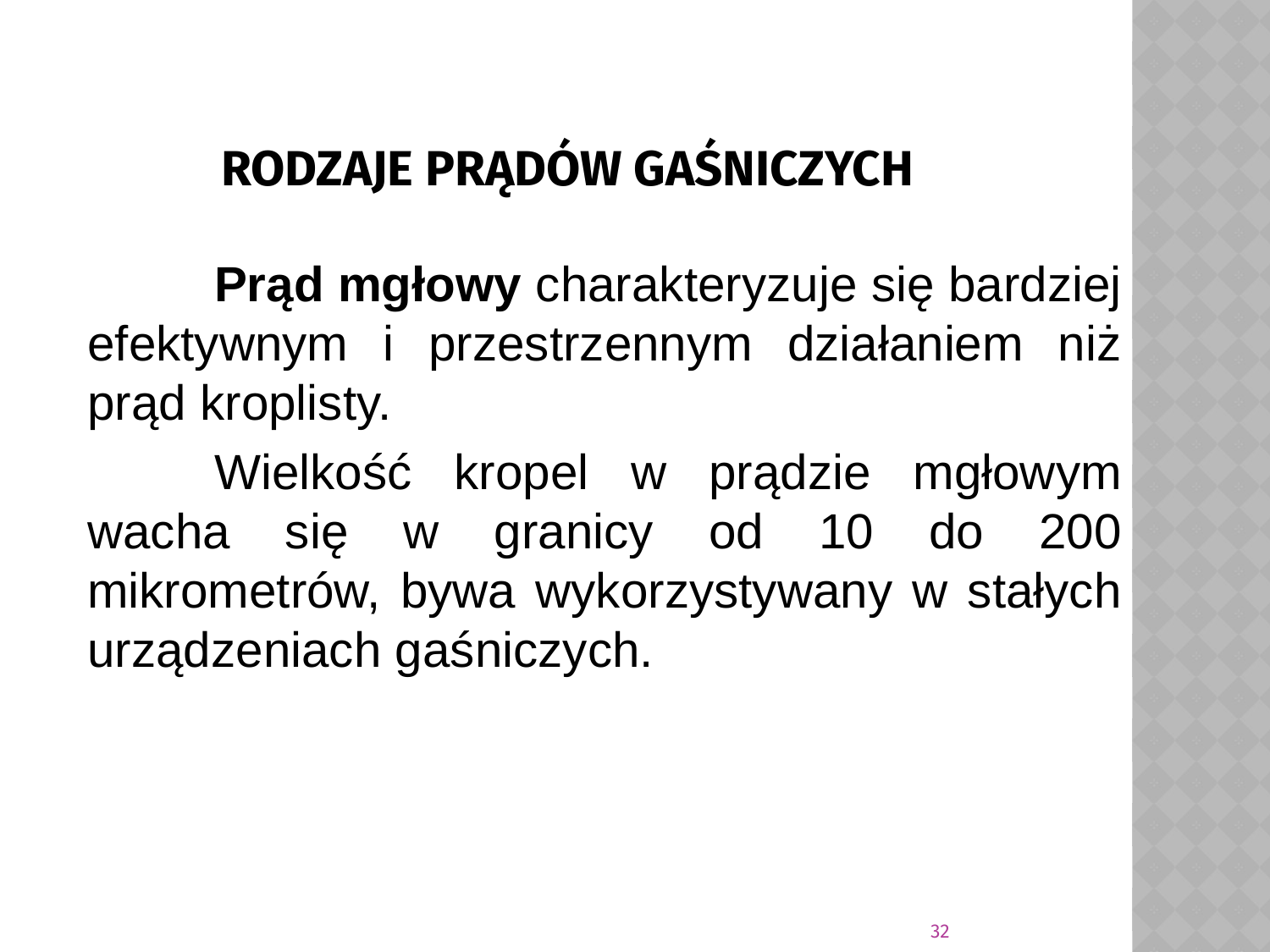

# Rodzaje prądów gaśniczych
		Prąd mgłowy charakteryzuje się bardziej efektywnym i przestrzennym działaniem niż prąd kroplisty.
		Wielkość kropel w prądzie mgłowym wacha się w granicy od 10 do 200 mikrometrów, bywa wykorzystywany w stałych urządzeniach gaśniczych.
32